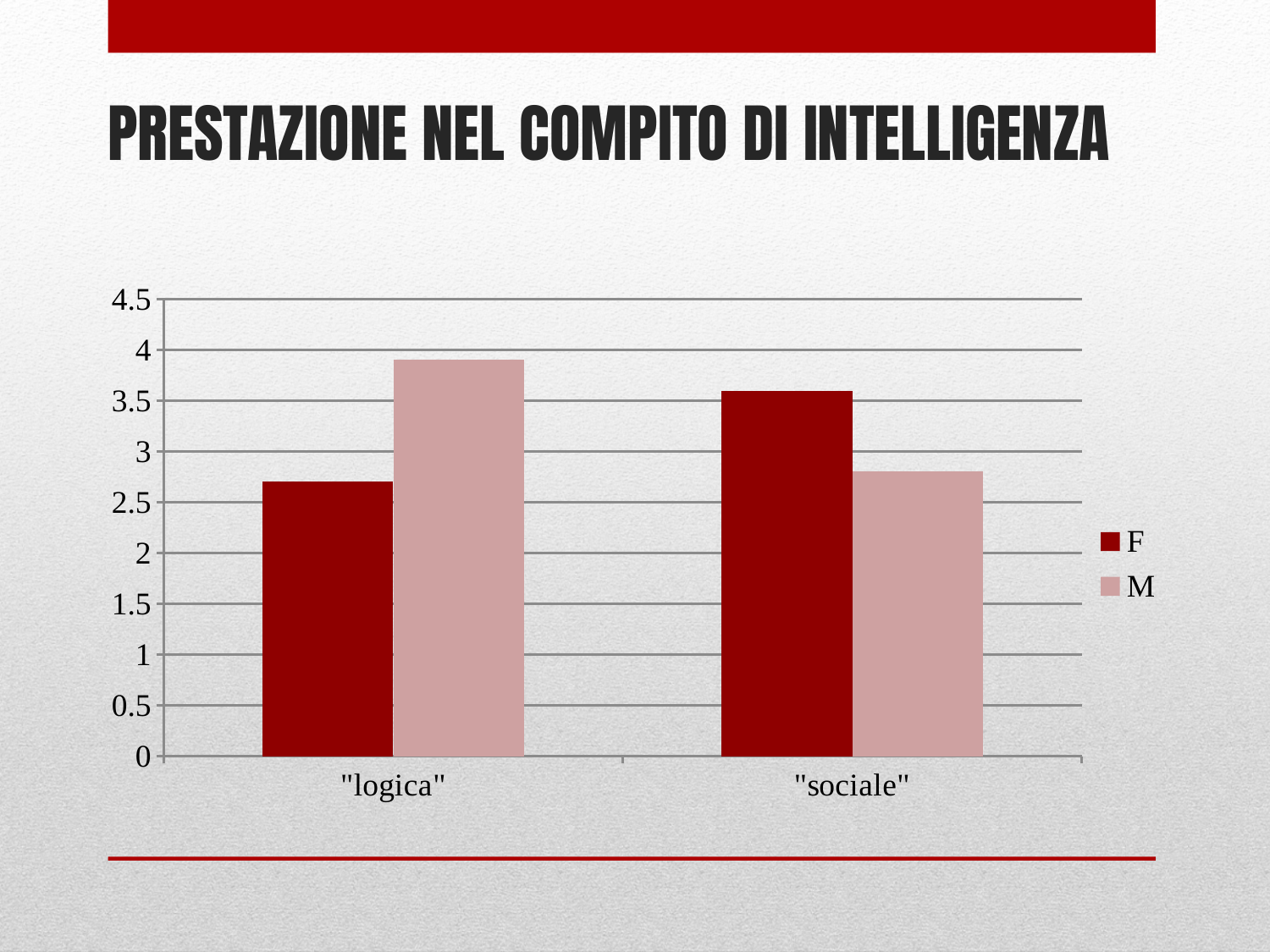

# PRESTAZIONE NEL COMPITO DI INTELLIGENZA

### Chart

| Category | F | M |
|---|---|---|
| "logica" | 2.7 | 3.9 |
| "sociale" | 3.6 | 2.8 |